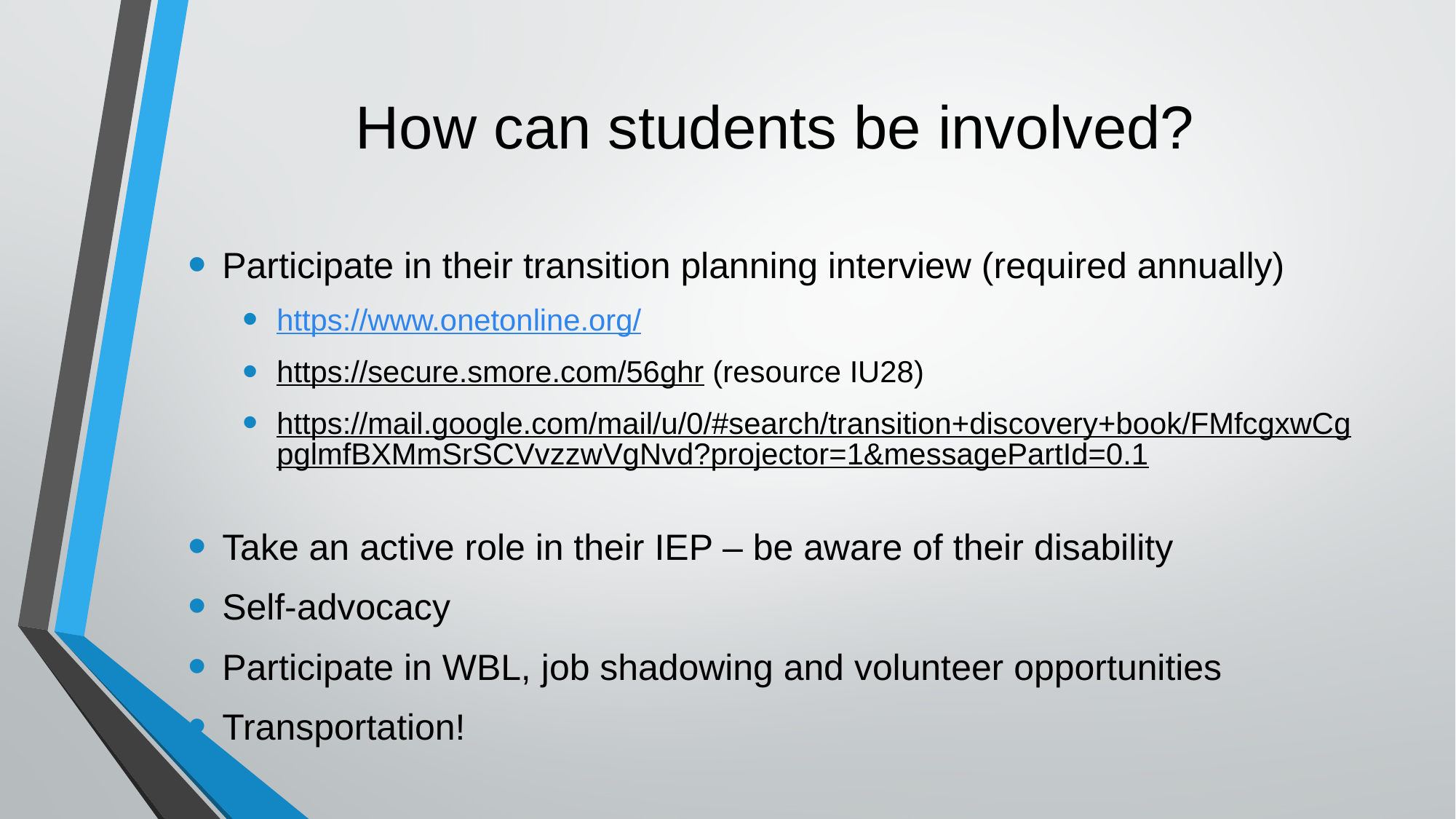

# How can students be involved?
Participate in their transition planning interview (required annually)
https://www.onetonline.org/
https://secure.smore.com/56ghr (resource IU28)
https://mail.google.com/mail/u/0/#search/transition+discovery+book/FMfcgxwCgpglmfBXMmSrSCVvzzwVgNvd?projector=1&messagePartId=0.1
Take an active role in their IEP – be aware of their disability
Self-advocacy
Participate in WBL, job shadowing and volunteer opportunities
Transportation!